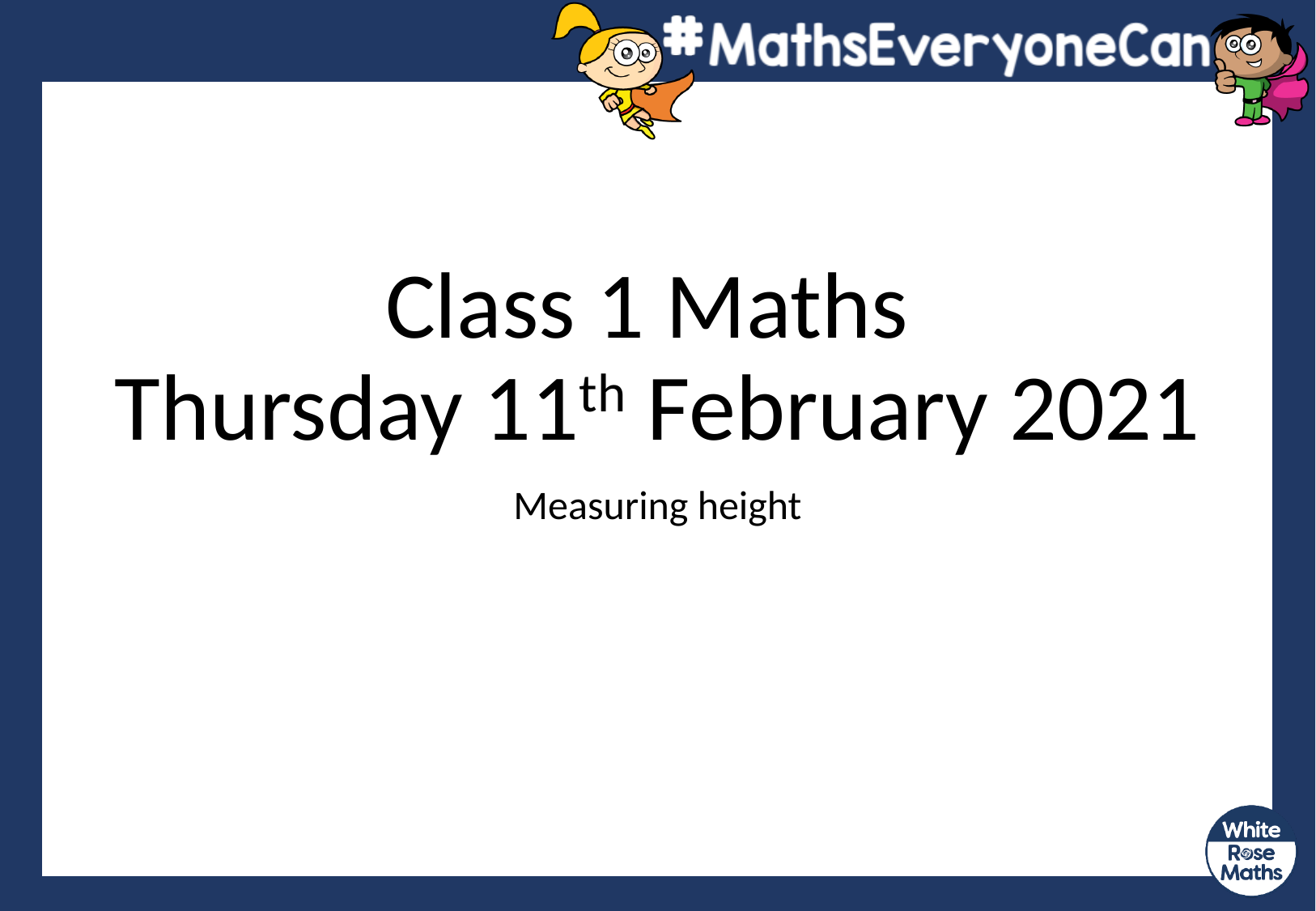

# Class 1 Maths Thursday 11th February 2021
Measuring height